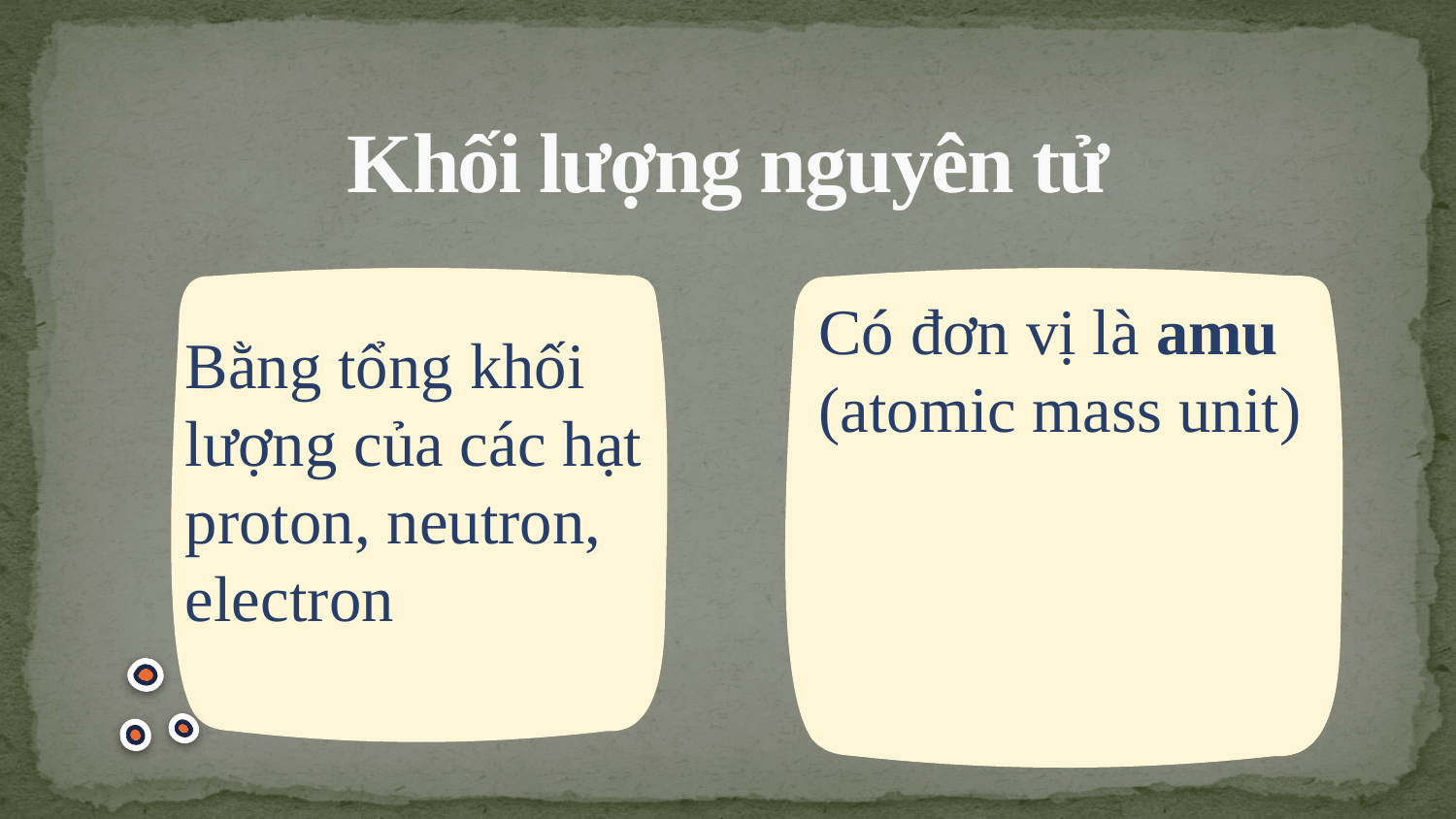

# Khối lượng nguyên tử

Có đơn vị là amu (atomic mass unit)
Bằng tổng khối lượng của các hạt proton, neutron, electron